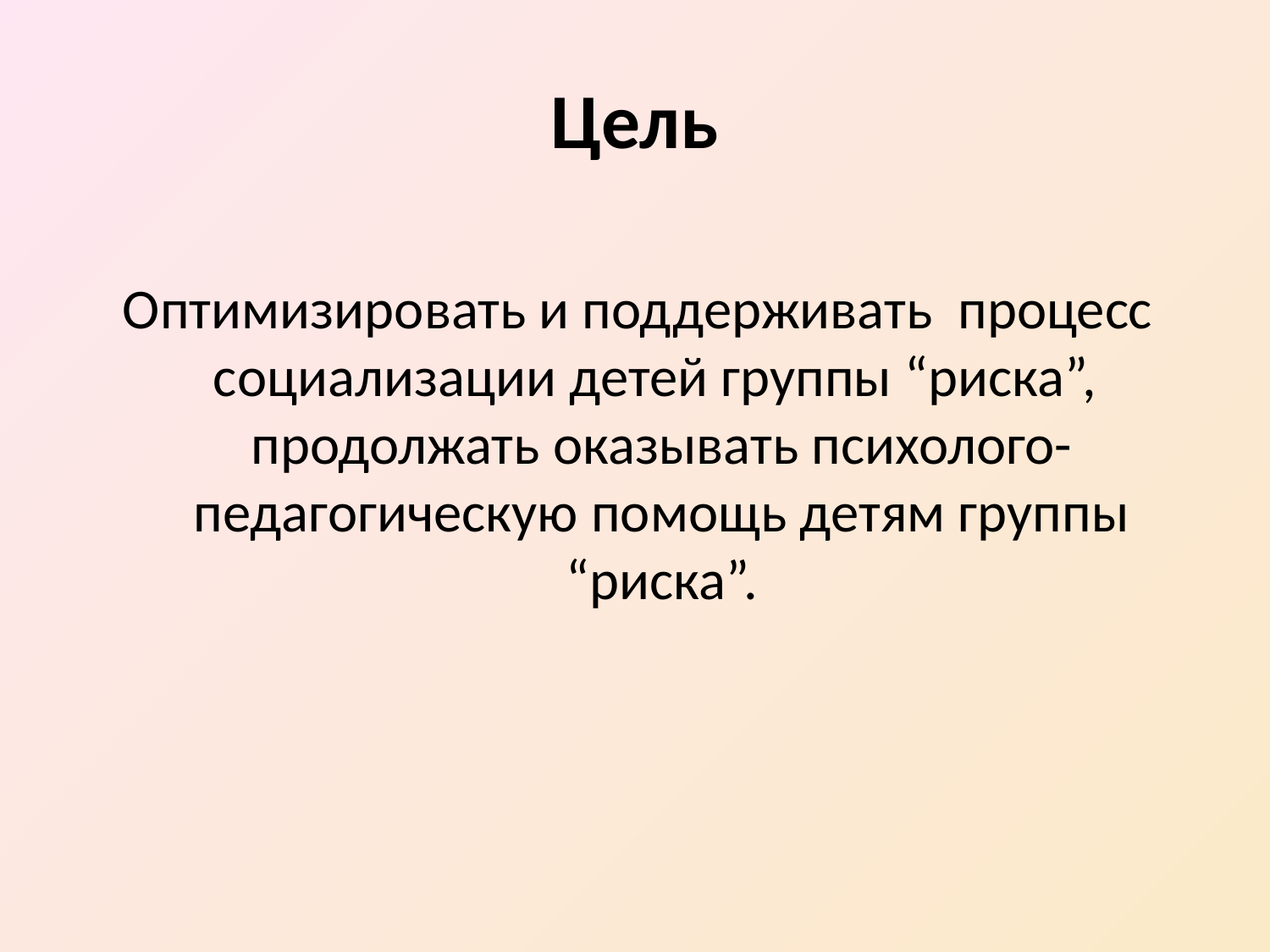

# Цель
Оптимизировать и поддерживать  процесс социализации детей группы “риска”,  продолжать оказывать психолого-педагогическую помощь детям группы “риска”.